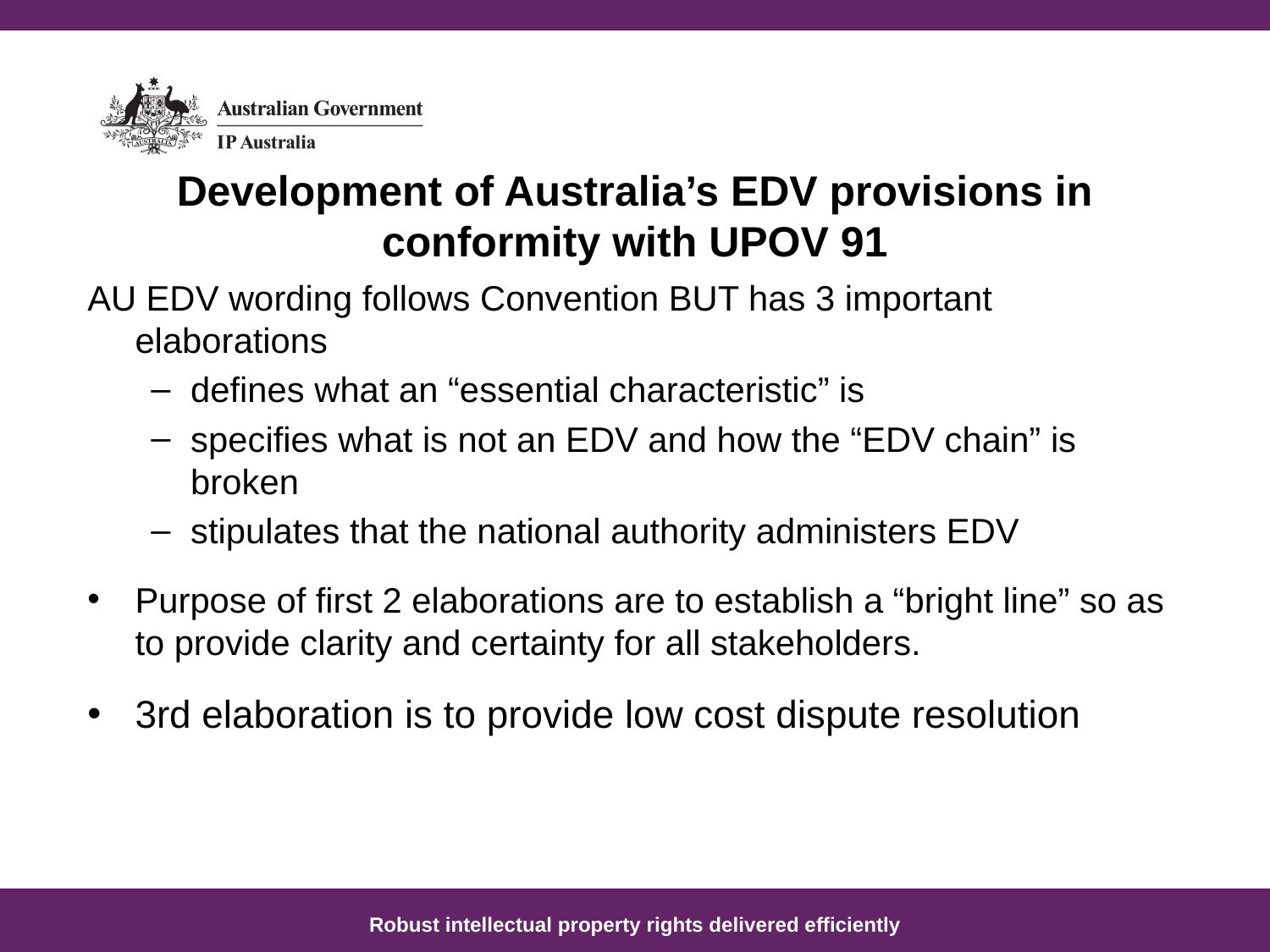

Development of Australia’s EDV provisions in conformity with UPOV 91

AU EDV wording follows Convention BUT has 3 important elaborations
defines what an “essential characteristic” is
specifies what is not an EDV and how the “EDV chain” is broken
stipulates that the national authority administers EDV

Purpose of first 2 elaborations are to establish a “bright line” so as to provide clarity and certainty for all stakeholders.

3rd elaboration is to provide low cost dispute resolution